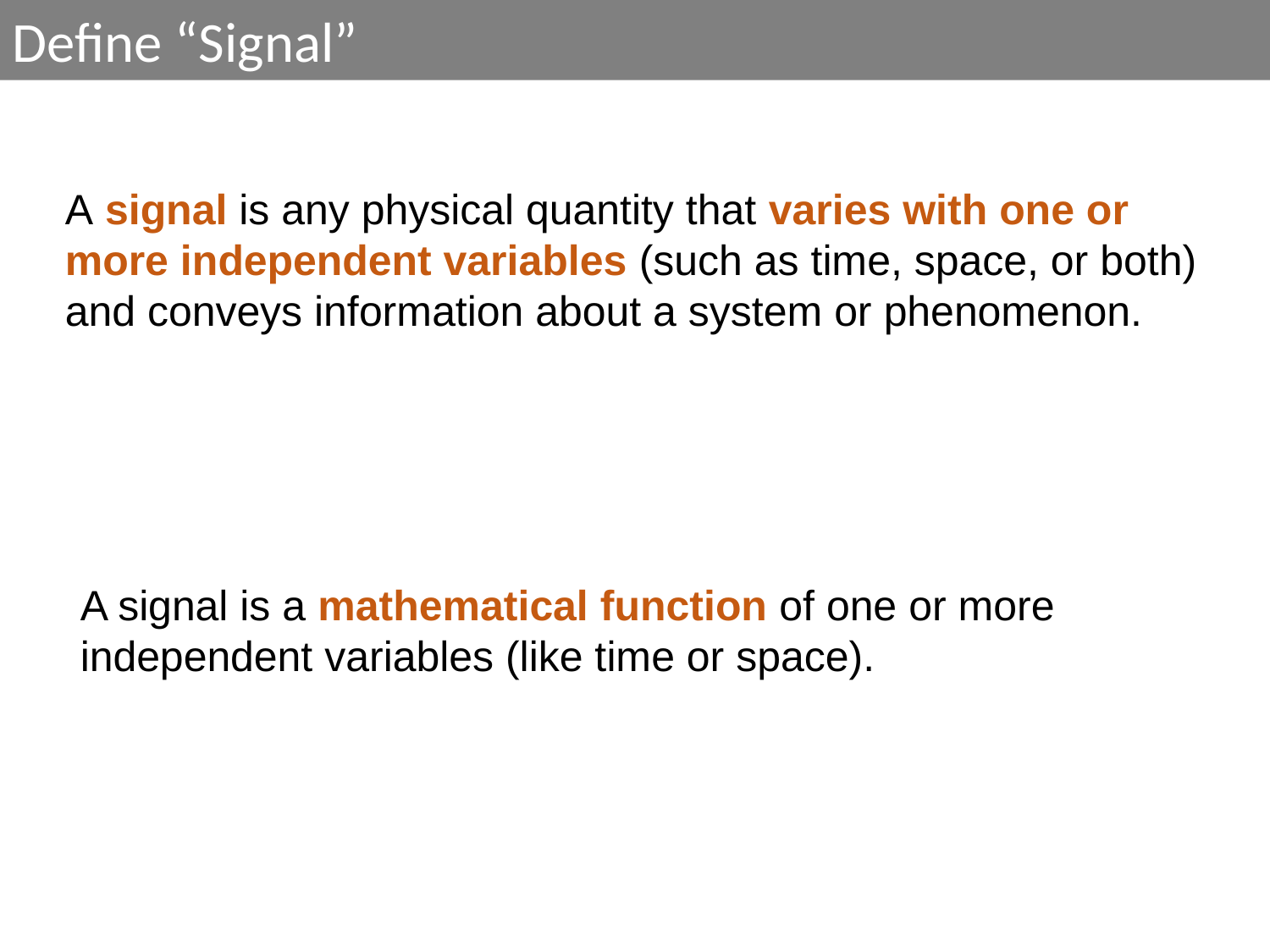

Define “Signal”
A signal is any physical quantity that varies with one or more independent variables (such as time, space, or both) and conveys information about a system or phenomenon.
A signal is a mathematical function of one or more independent variables (like time or space).